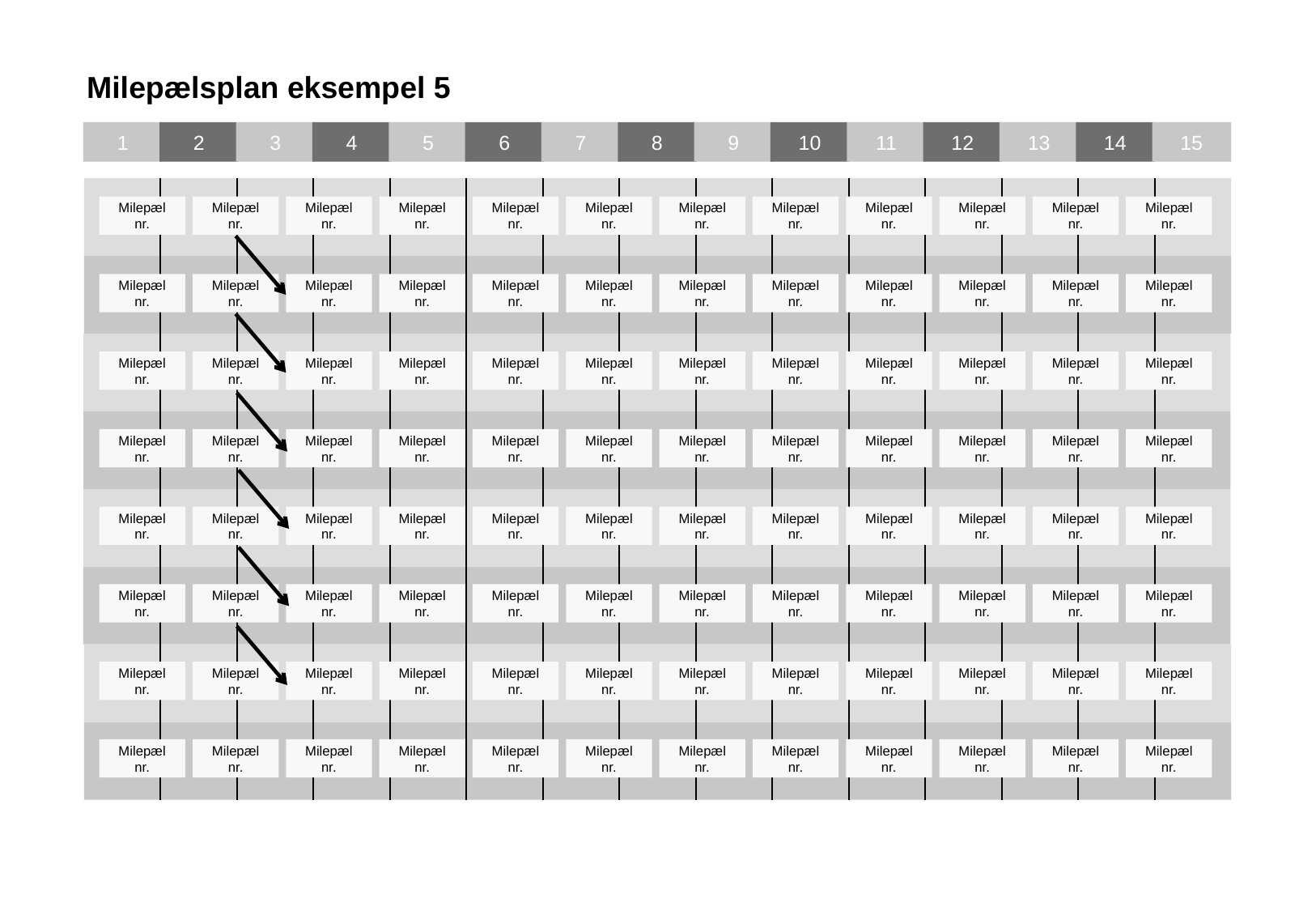

Milepælsplan eksempel 5
1
2
3
5
7
9
11
13
15
4
6
8
10
12
14

Milepæl nr.
Milepæl nr.
Milepæl nr.
Milepæl nr.
Milepæl nr.
Milepæl nr.
Milepæl nr.
Milepæl nr.
Milepæl nr.
Milepæl nr.
Milepæl nr.
Milepæl nr.
Milepæl nr.
Milepæl nr.
Milepæl nr.
Milepæl nr.
Milepæl nr.
Milepæl nr.
Milepæl nr.
Milepæl nr.
Milepæl nr.
Milepæl nr.
Milepæl nr.
Milepæl nr.
Milepæl nr.
Milepæl nr.
Milepæl nr.
Milepæl nr.
Milepæl nr.
Milepæl nr.
Milepæl nr.
Milepæl nr.
Milepæl nr.
Milepæl nr.
Milepæl nr.
Milepæl nr.
Milepæl nr.
Milepæl nr.
Milepæl nr.
Milepæl nr.
Milepæl nr.
Milepæl nr.
Milepæl nr.
Milepæl nr.
Milepæl nr.
Milepæl nr.
Milepæl nr.
Milepæl nr.
Milepæl nr.
Milepæl nr.
Milepæl nr.
Milepæl nr.
Milepæl nr.
Milepæl nr.
Milepæl nr.
Milepæl nr.
Milepæl nr.
Milepæl nr.
Milepæl nr.
Milepæl nr.
Milepæl nr.
Milepæl nr.
Milepæl nr.
Milepæl nr.
Milepæl nr.
Milepæl nr.
Milepæl nr.
Milepæl nr.
Milepæl nr.
Milepæl nr.
Milepæl nr.
Milepæl nr.
Milepæl nr.
Milepæl nr.
Milepæl nr.
Milepæl nr.
Milepæl nr.
Milepæl nr.
Milepæl nr.
Milepæl nr.
Milepæl nr.
Milepæl nr.
Milepæl nr.
Milepæl nr.
Milepæl nr.
Milepæl nr.
Milepæl nr.
Milepæl nr.
Milepæl nr.
Milepæl nr.
Milepæl nr.
Milepæl nr.
Milepæl nr.
Milepæl nr.
Milepæl nr.
Milepæl nr.